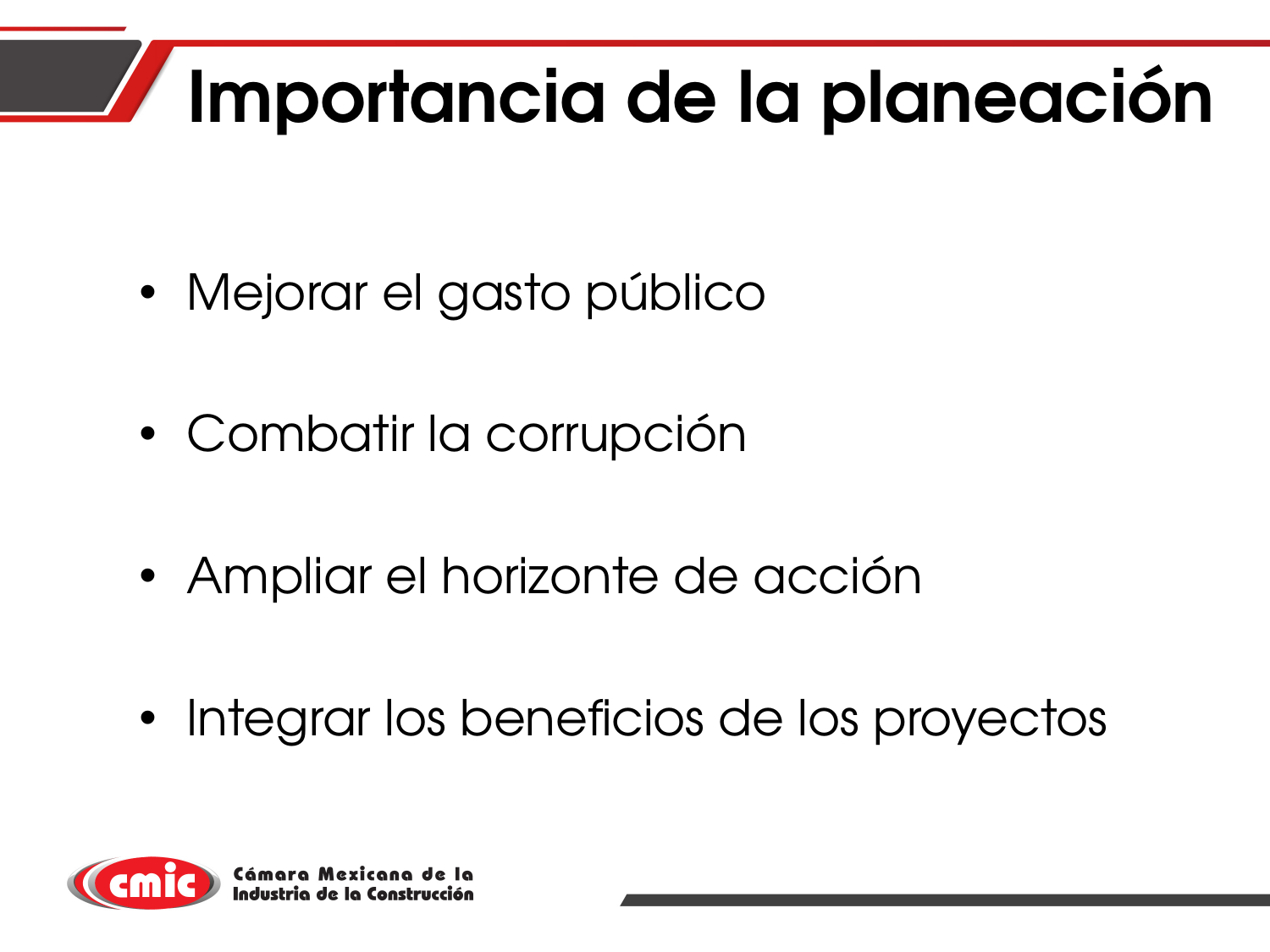

# Importancia de la planeación
Mejorar el gasto público

Combatir la corrupción

Ampliar el horizonte de acción

Integrar los beneficios de los proyectos